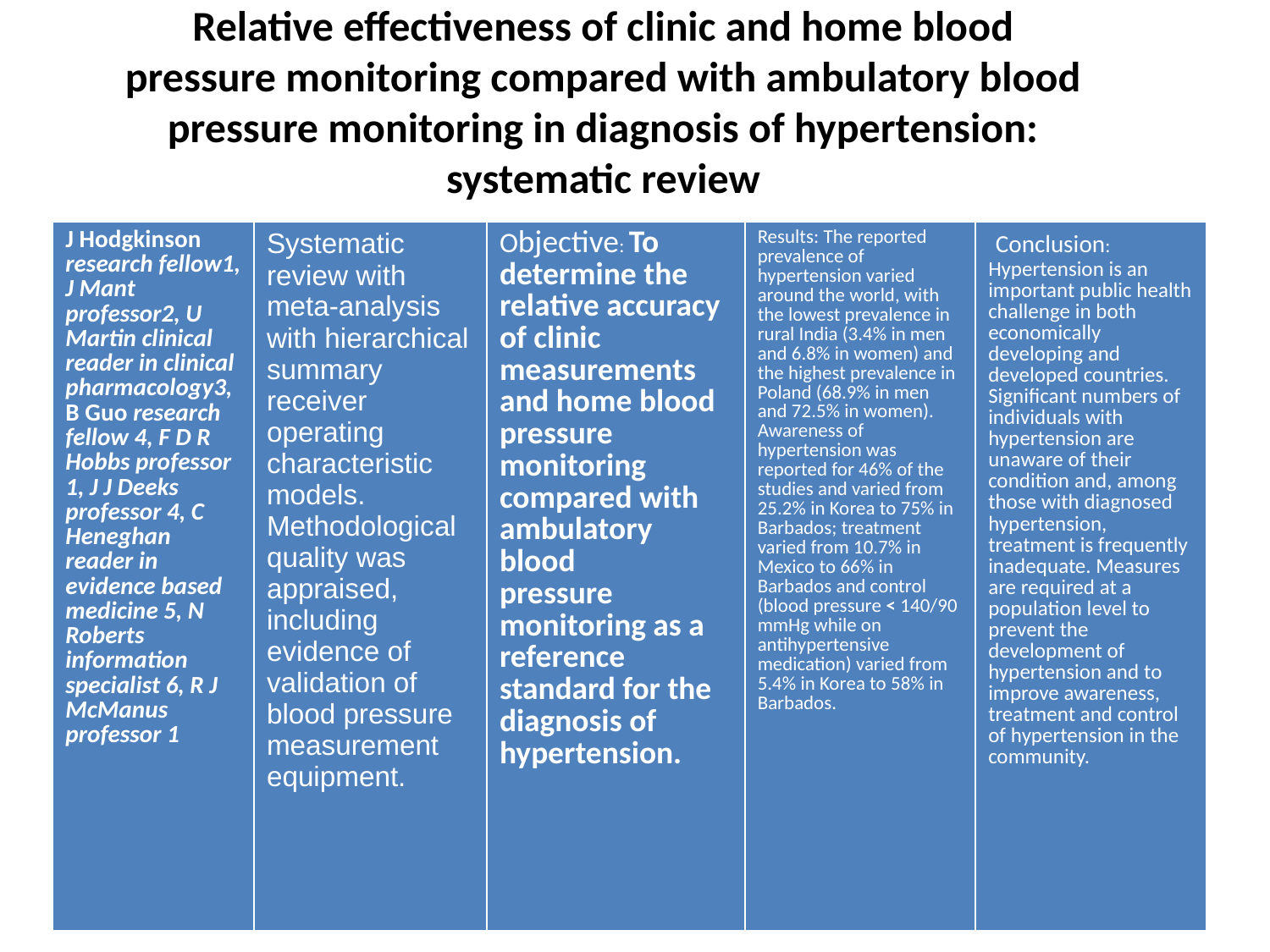

# Relative effectiveness of clinic and home blood pressure monitoring compared with ambulatory blood pressure monitoring in diagnosis of hypertension: systematic review
| J Hodgkinson research fellow1, J Mant professor2, U Martin clinical reader in clinical pharmacology3, B Guo research fellow 4, F D R Hobbs professor 1, J J Deeks professor 4, C Heneghan reader in evidence based medicine 5, N Roberts information specialist 6, R J McManus professor 1 | Systematic review with meta-analysis with hierarchical summary receiver operating characteristic models. Methodological quality was appraised, including evidence of validation of blood pressure measurement equipment. | Objective: To determine the relative accuracy of clinic measurements and home blood pressure monitoring compared with ambulatory blood pressure monitoring as a reference standard for the diagnosis of hypertension. | Results: The reported prevalence of hypertension varied around the world, with the lowest prevalence in rural India (3.4% in men and 6.8% in women) and the highest prevalence in Poland (68.9% in men and 72.5% in women). Awareness of hypertension was reported for 46% of the studies and varied from 25.2% in Korea to 75% in Barbados; treatment varied from 10.7% in Mexico to 66% in Barbados and control (blood pressure < 140/90 mmHg while on antihypertensive medication) varied from 5.4% in Korea to 58% in Barbados. | Conclusion: Hypertension is an important public health challenge in both economically developing and developed countries. Significant numbers of individuals with hypertension are unaware of their condition and, among those with diagnosed hypertension, treatment is frequently inadequate. Measures are required at a population level to prevent the development of hypertension and to improve awareness, treatment and control of hypertension in the community. |
| --- | --- | --- | --- | --- |